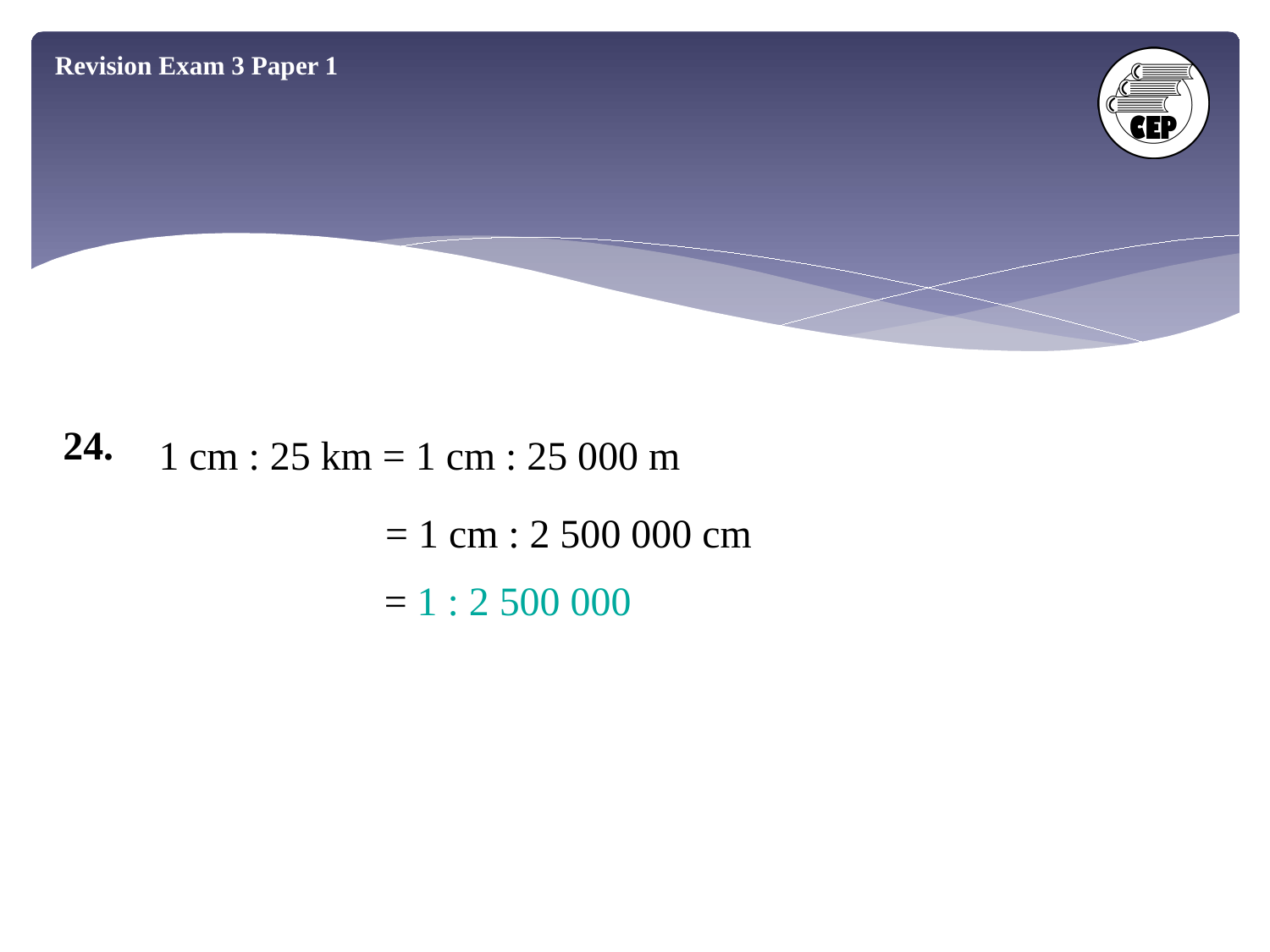

Revision Exam 3 Paper 1
1 cm : 25 km = 1 cm : 25 000 m
24.
= 1 cm : 2 500 000 cm
= 1 : 2 500 000